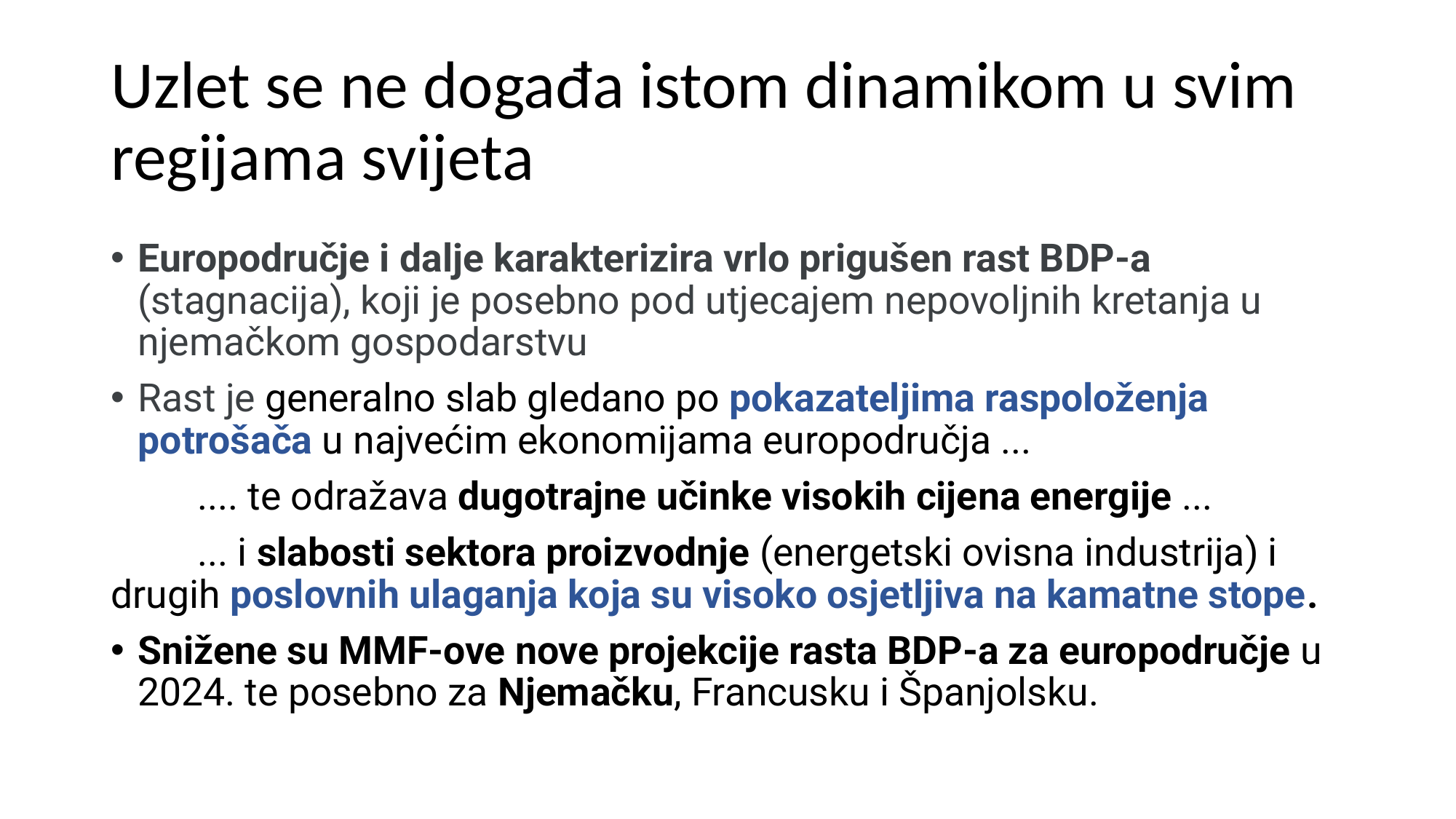

# Uzlet se ne događa istom dinamikom u svim regijama svijeta
Europodručje i dalje karakterizira vrlo prigušen rast BDP-a (stagnacija), koji je posebno pod utjecajem nepovoljnih kretanja u njemačkom gospodarstvu
Rast je generalno slab gledano po pokazateljima raspoloženja potrošača u najvećim ekonomijama europodručja ...
         .... te odražava dugotrajne učinke visokih cijena energije ...
         ... i slabosti sektora proizvodnje (energetski ovisna industrija) i drugih poslovnih ulaganja koja su visoko osjetljiva na kamatne stope.
Snižene su MMF-ove nove projekcije rasta BDP-a za europodručje u 2024. te posebno za Njemačku, Francusku i Španjolsku.